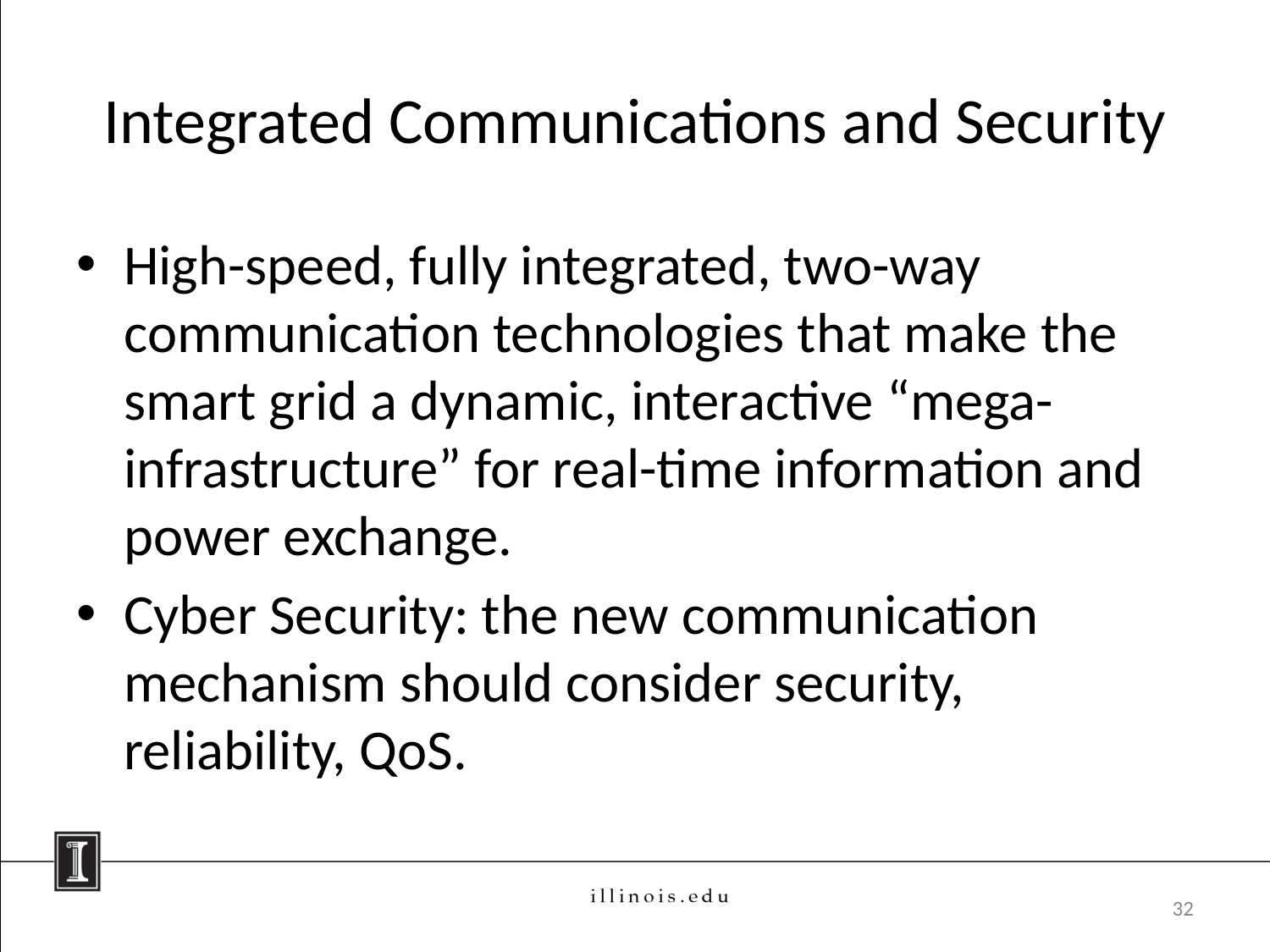

# Integrated Communications and Security
High-speed, fully integrated, two-way communication technologies that make the smart grid a dynamic, interactive “mega-infrastructure” for real-time information and power exchange.
Cyber Security: the new communication mechanism should consider security, reliability, QoS.

32